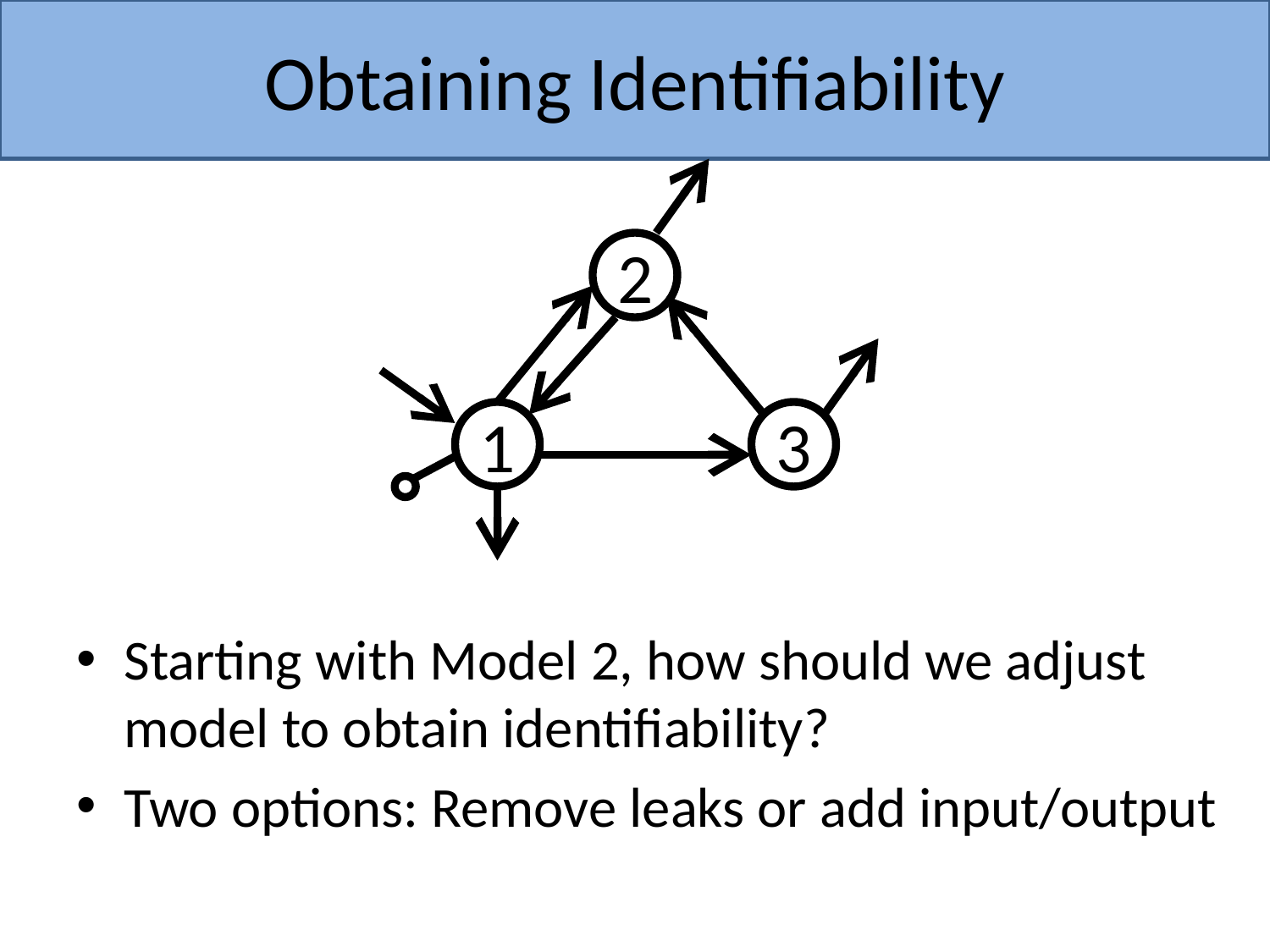

# Obtaining Identifiability

Starting with Model 2, how should we adjust model to obtain identifiability?
Two options: Remove leaks or add input/output

2
1
3